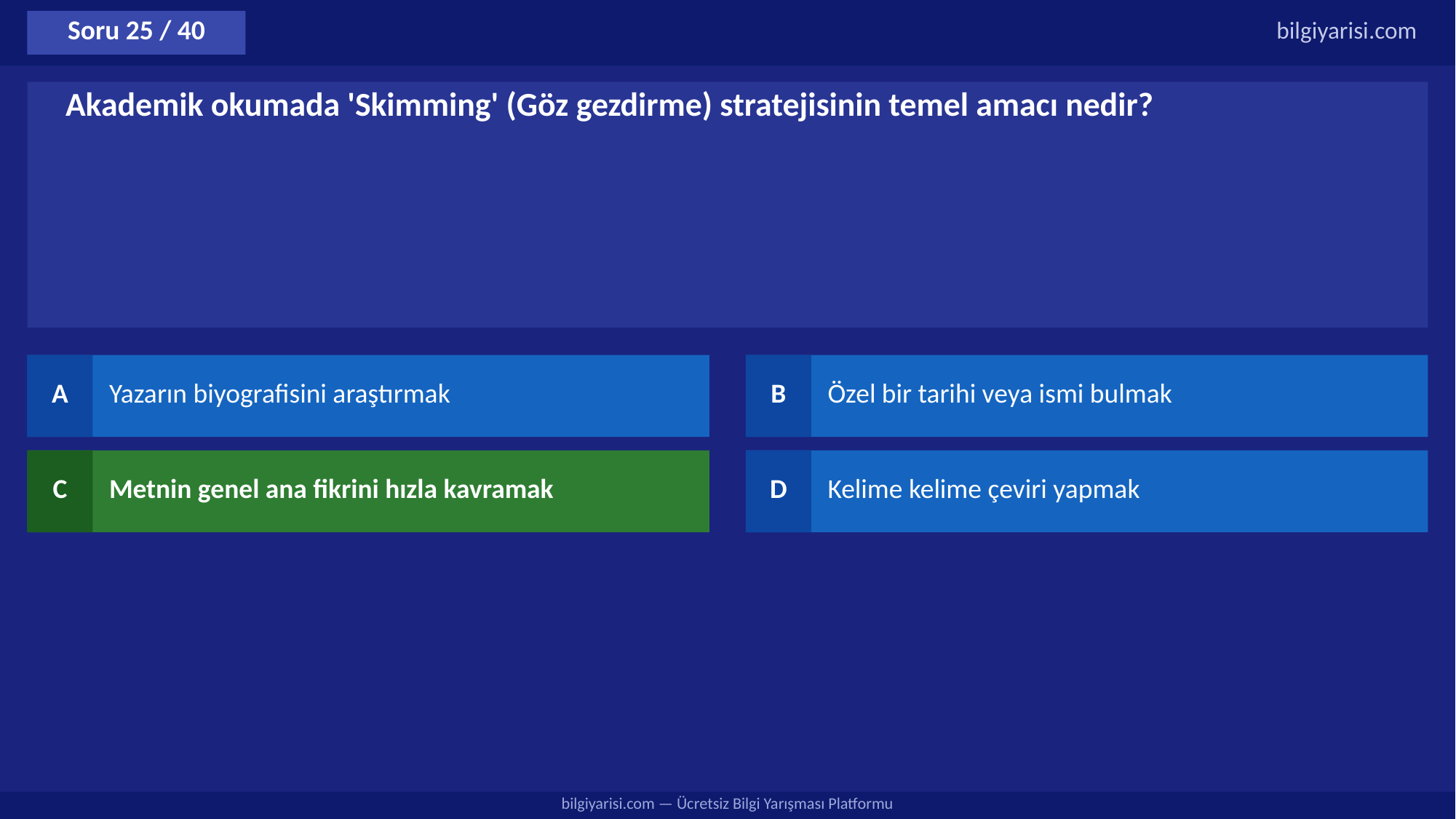

Soru 25 / 40
bilgiyarisi.com

Akademik okumada 'Skimming' (Göz gezdirme) stratejisinin temel amacı nedir?

A
Yazarın biyografisini araştırmak

B
Özel bir tarihi veya ismi bulmak

C
Metnin genel ana fikrini hızla kavramak

D
Kelime kelime çeviri yapmak
bilgiyarisi.com — Ücretsiz Bilgi Yarışması Platformu